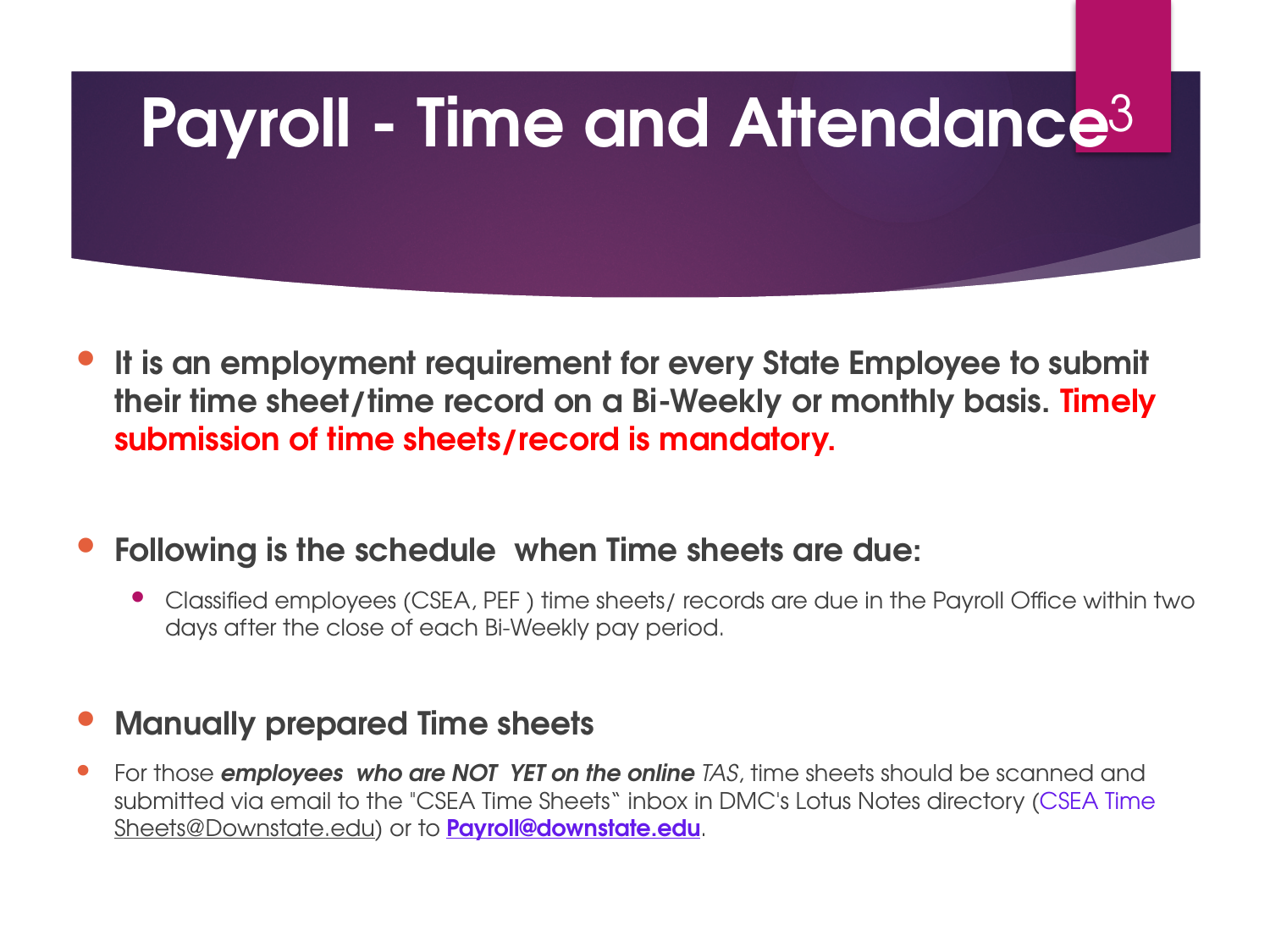

3
# Payroll - Time and Attendance

It is an employment requirement for every State Employee to submit their time sheet/time record on a Bi-Weekly or monthly basis. Timely submission of time sheets/record is mandatory.

Following is the schedule  when Time sheets are due:
Classified employees (CSEA, PEF ) time sheets/ records are due in the Payroll Office within two days after the close of each Bi-Weekly pay period.

Manually prepared Time sheets
For those employees  who are NOT  YET on the online TAS, time sheets should be scanned and submitted via email to the "CSEA Time Sheets“ inbox in DMC's Lotus Notes directory (CSEA Time Sheets@Downstate.edu) or to Payroll@downstate.edu.